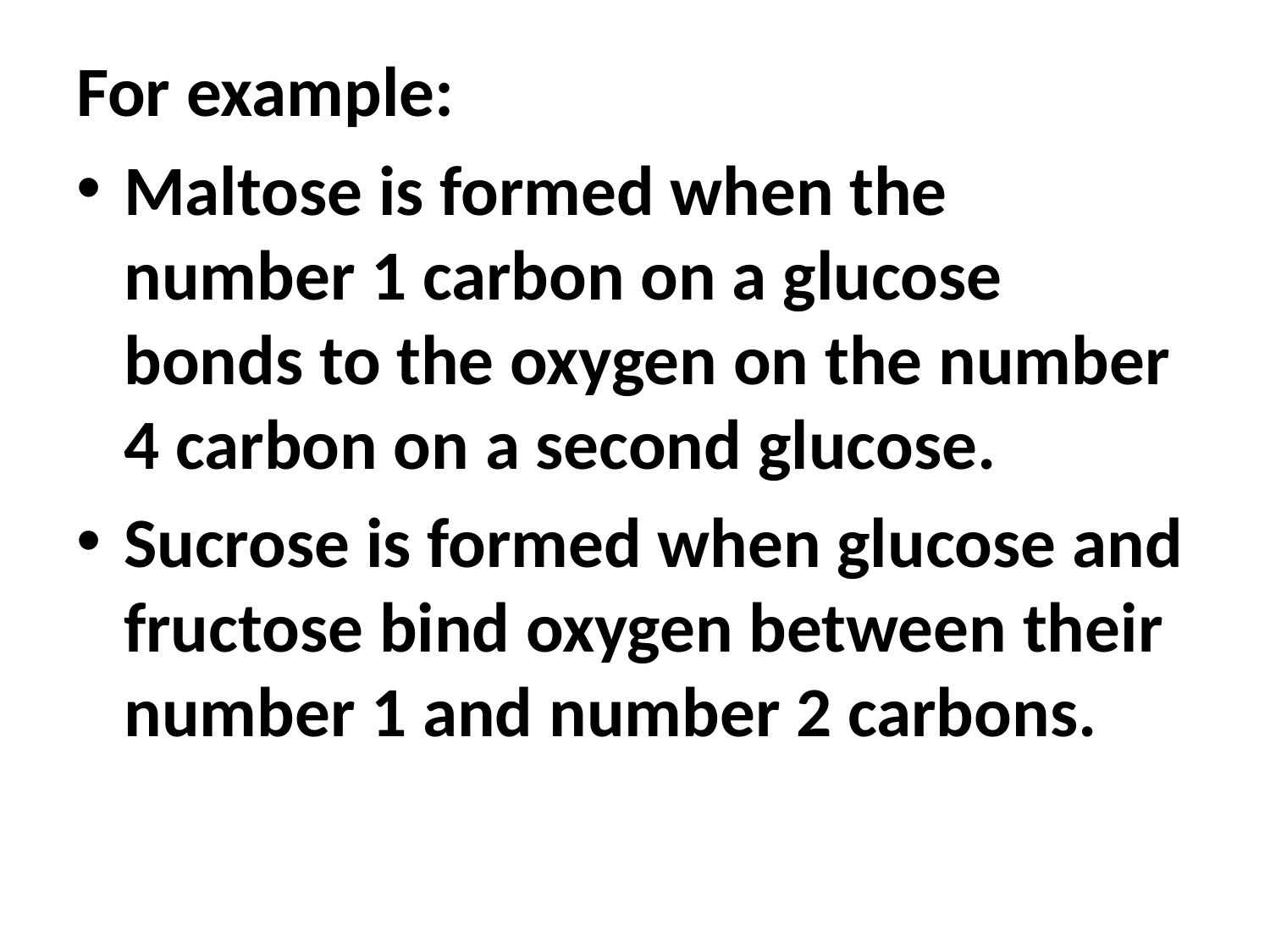

For example:
Maltose is formed when the number 1 carbon on a glucose bonds to the oxygen on the number 4 carbon on a second glucose.
Sucrose is formed when glucose and fructose bind oxygen between their number 1 and number 2 carbons.